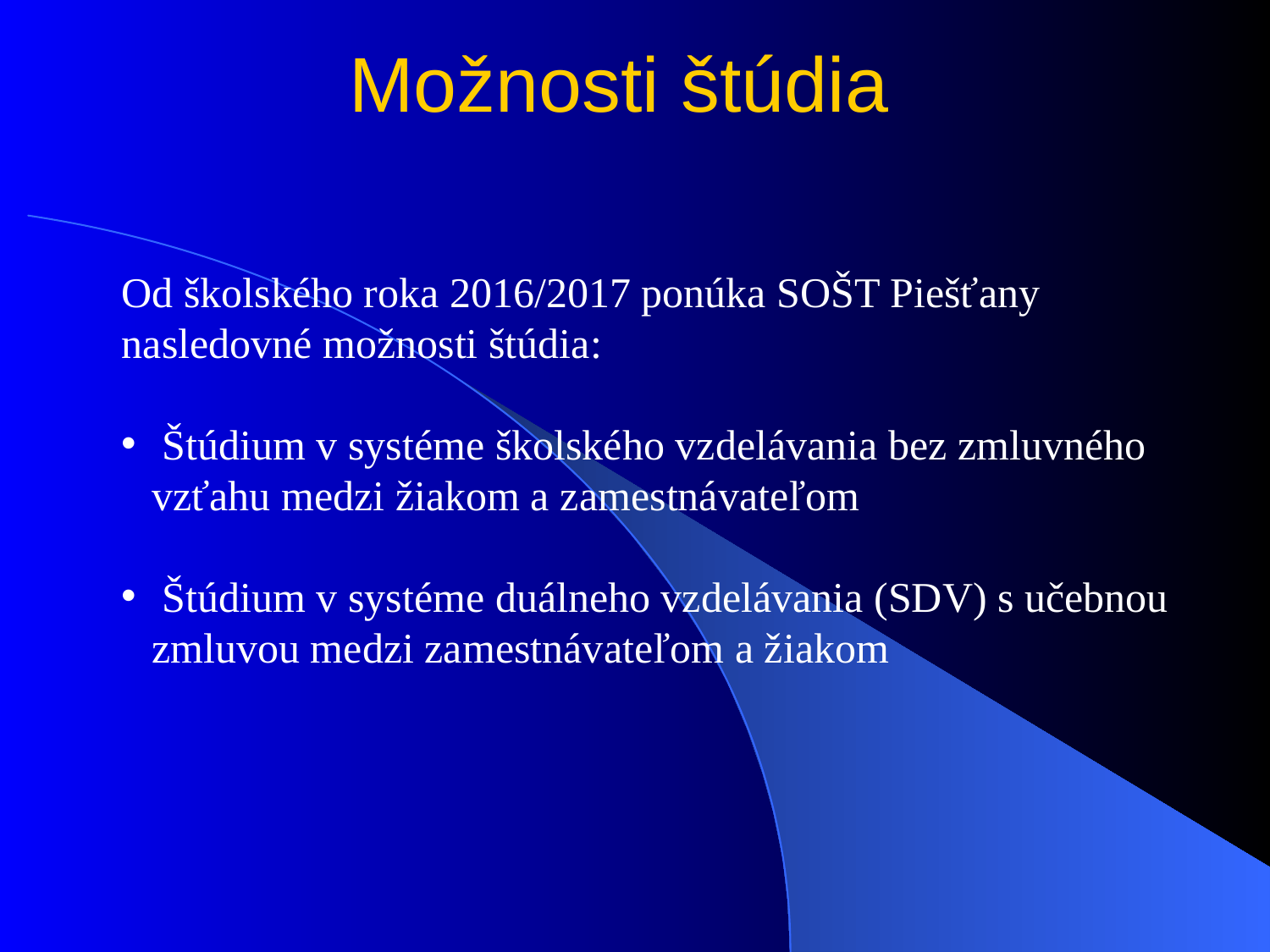

Možnosti štúdia

Od školského roka 2016/2017 ponúka SOŠT Piešťany nasledovné možnosti štúdia:

 Štúdium v systéme školského vzdelávania bez zmluvného vzťahu medzi žiakom a zamestnávateľom

 Štúdium v systéme duálneho vzdelávania (SDV) s učebnou zmluvou medzi zamestnávateľom a žiakom